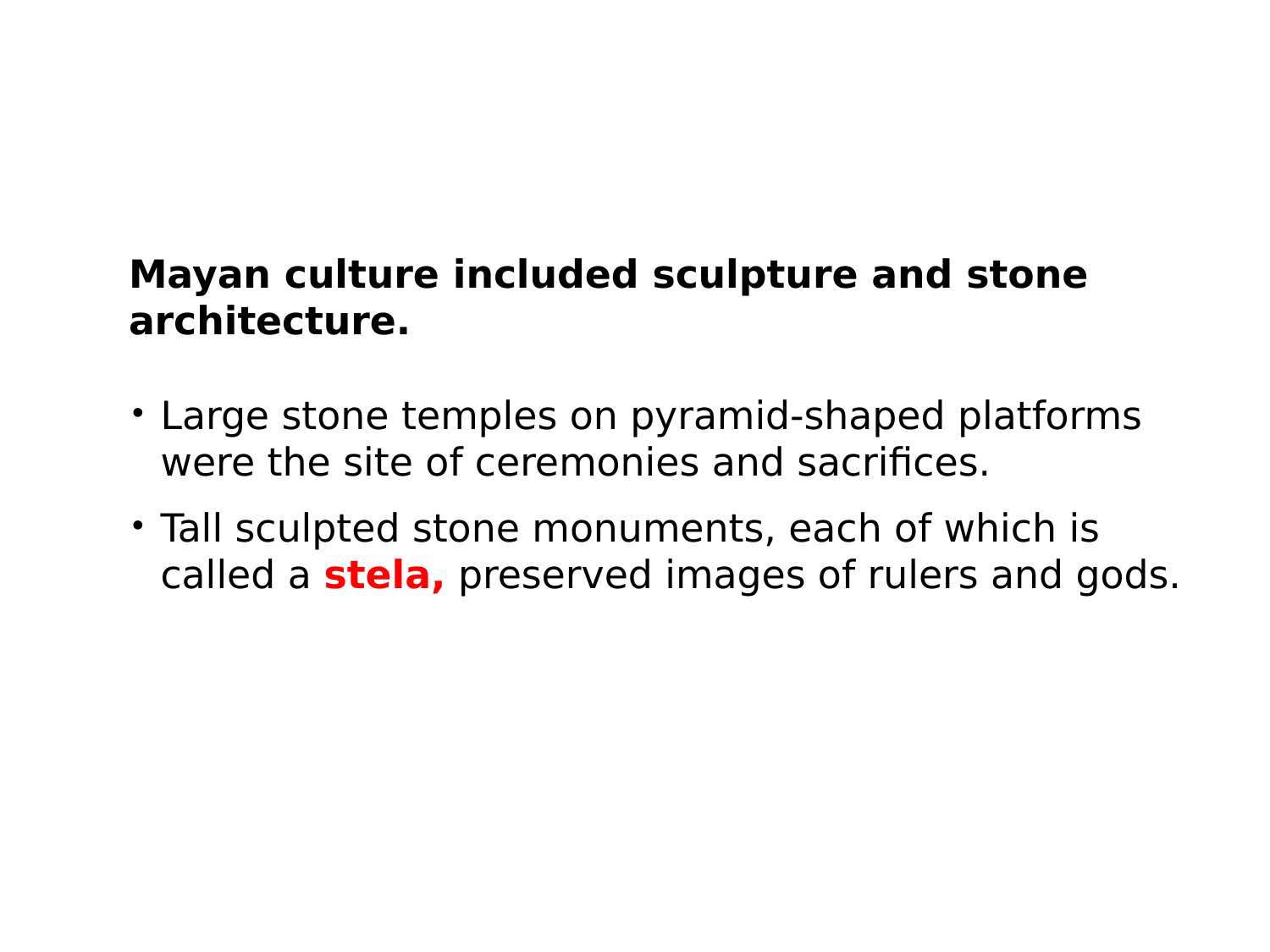

Mayan culture included sculpture and stone architecture.
Large stone temples on pyramid-shaped platforms were the site of ceremonies and sacrifices.
Tall sculpted stone monuments, each of which is called a stela, preserved images of rulers and gods.